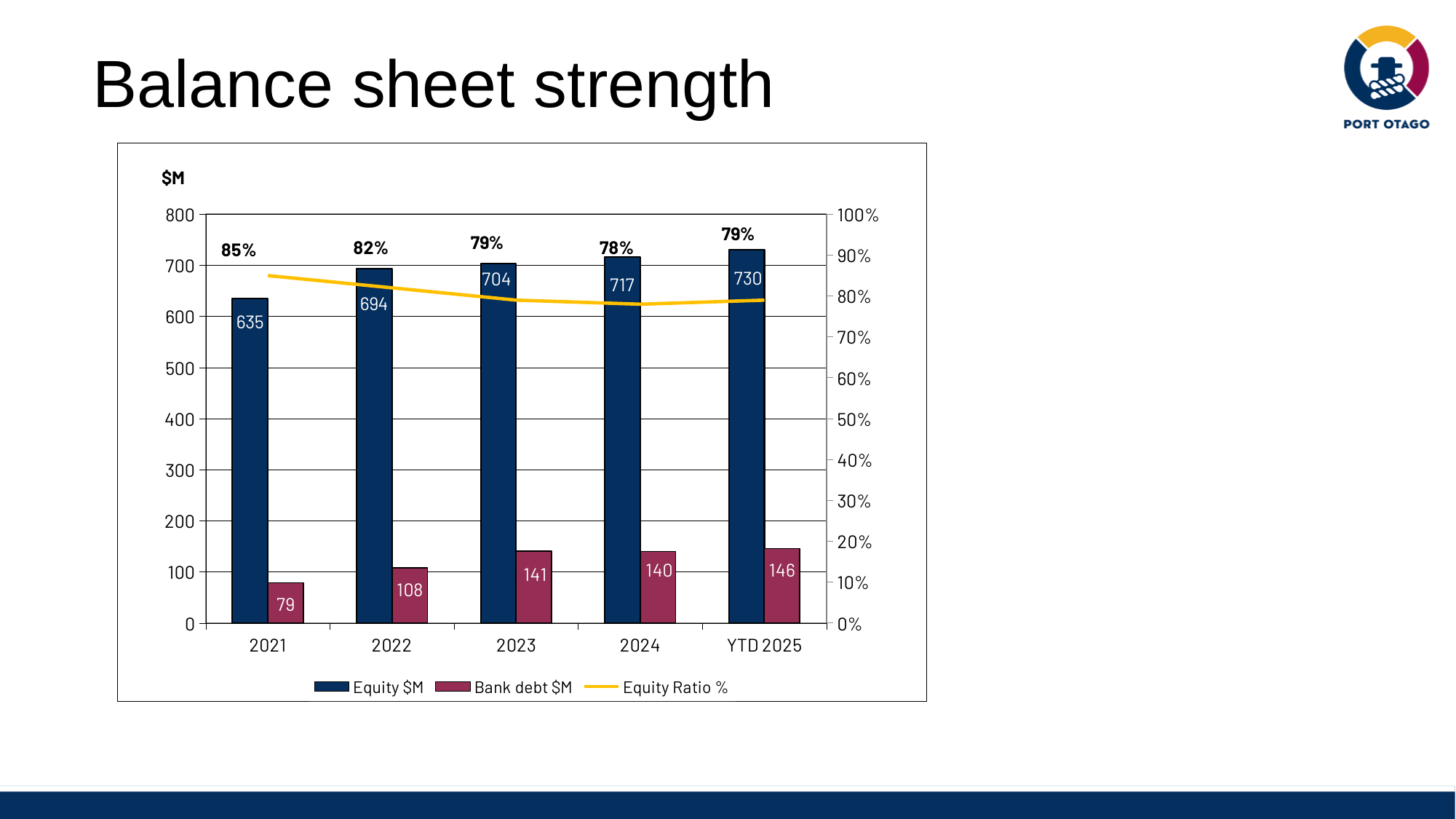

# Balance sheet strength

### Chart

| Category | Equity $M | Bank debt $M | Equity Ratio % |
|---|---|---|---|
| 2021 | 635.0 | 79.0 | 0.85 |
| 2022 | 694.0 | 108.0 | 0.82 |
| 2023 | 704.0 | 141.0 | 0.79 |
| 2024 | 717.0 | 140.0 | 0.78 |
| YTD 2025 | 730.0 | 146.0 | 0.79 |